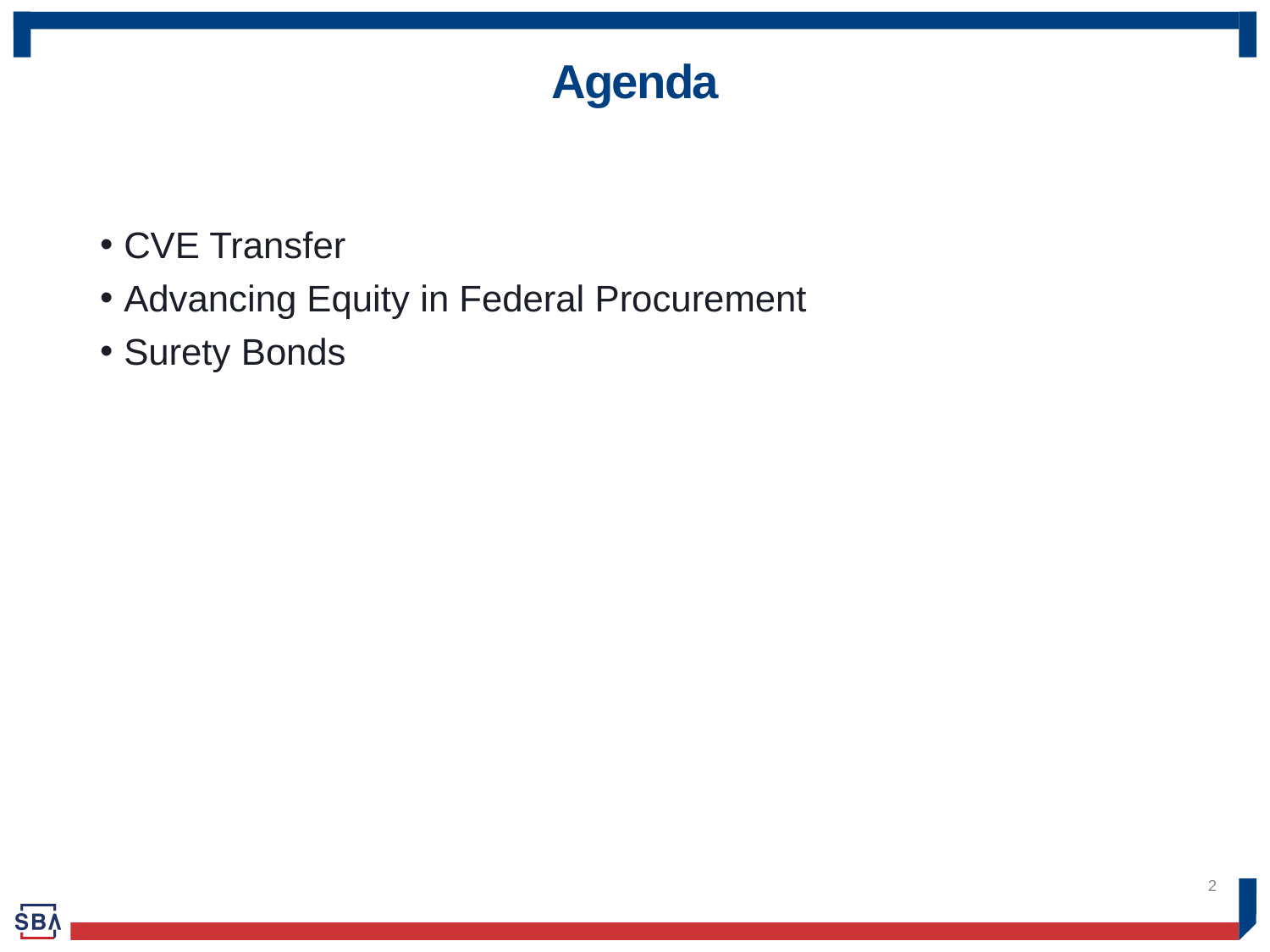

# Agenda
CVE Transfer
Advancing Equity in Federal Procurement
Surety Bonds
2